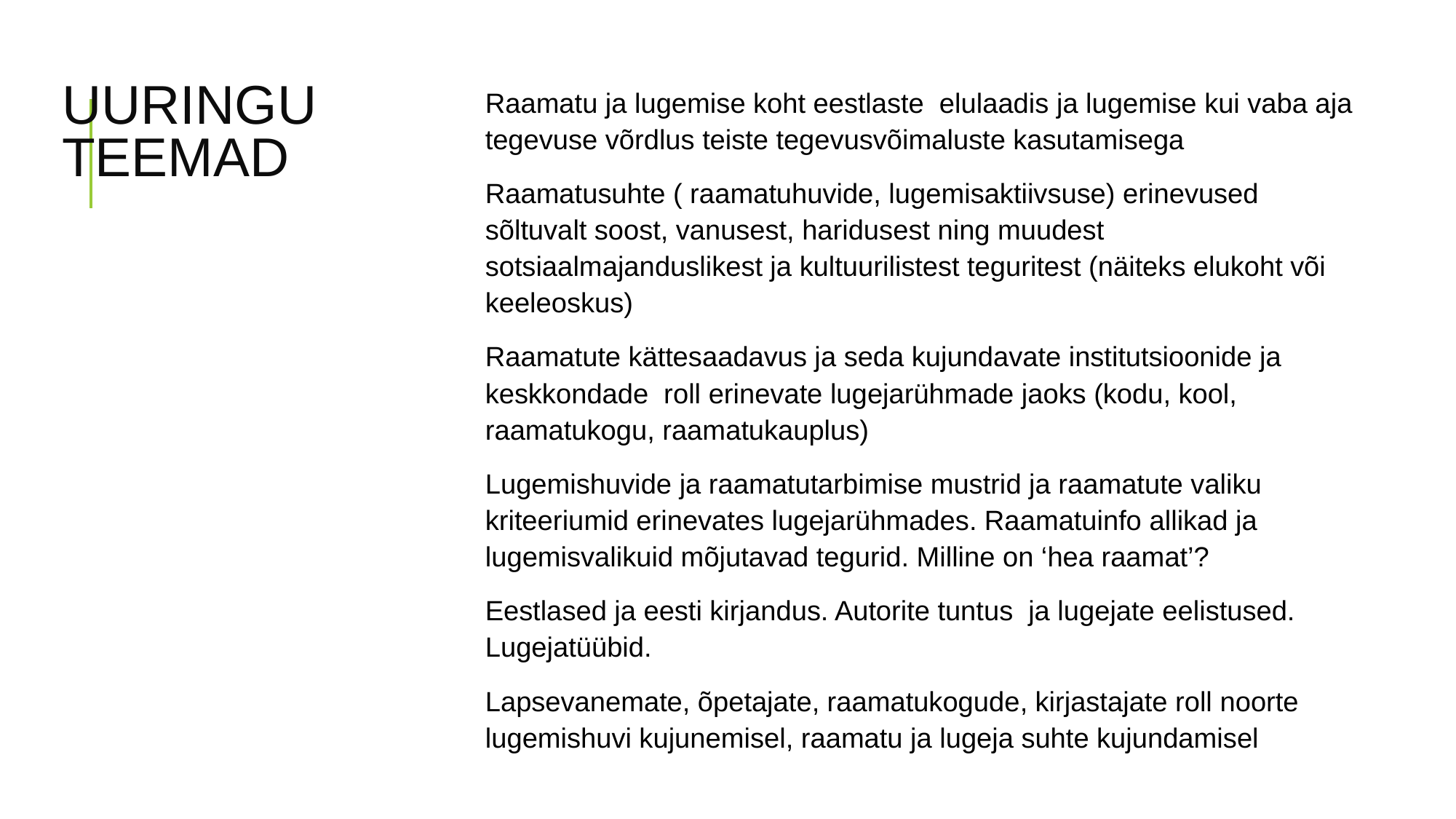

# UURINGU TEEMAD
Raamatu ja lugemise koht eestlaste  elulaadis ja lugemise kui vaba aja tegevuse võrdlus teiste tegevusvõimaluste kasutamisega
Raamatusuhte ( raamatuhuvide, lugemisaktiivsuse) erinevused sõltuvalt soost, vanusest, haridusest ning muudest sotsiaalmajanduslikest ja kultuurilistest teguritest (näiteks elukoht või keeleoskus)
Raamatute kättesaadavus ja seda kujundavate institutsioonide ja keskkondade  roll erinevate lugejarühmade jaoks (kodu, kool, raamatukogu, raamatukauplus)
Lugemishuvide ja raamatutarbimise mustrid ja raamatute valiku kriteeriumid erinevates lugejarühmades. Raamatuinfo allikad ja lugemisvalikuid mõjutavad tegurid. Milline on ‘hea raamat’?
Eestlased ja eesti kirjandus. Autorite tuntus  ja lugejate eelistused. Lugejatüübid.
Lapsevanemate, õpetajate, raamatukogude, kirjastajate roll noorte lugemishuvi kujunemisel, raamatu ja lugeja suhte kujundamisel